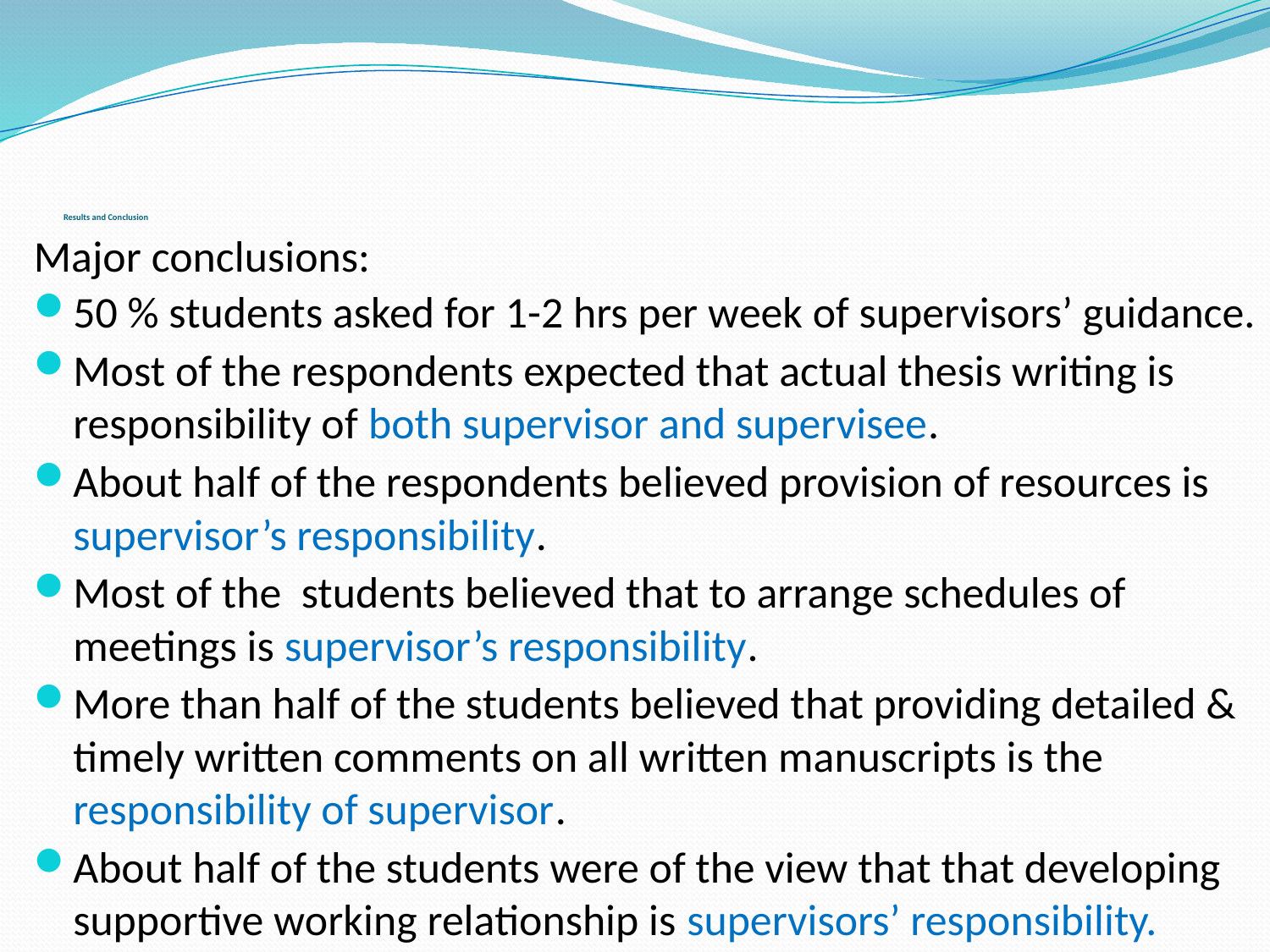

# Results and Conclusion
Major conclusions:
50 % students asked for 1-2 hrs per week of supervisors’ guidance.
Most of the respondents expected that actual thesis writing is responsibility of both supervisor and supervisee.
About half of the respondents believed provision of resources is supervisor’s responsibility.
Most of the  students believed that to arrange schedules of meetings is supervisor’s responsibility.
More than half of the students believed that providing detailed & timely written comments on all written manuscripts is the responsibility of supervisor.
About half of the students were of the view that that developing supportive working relationship is supervisors’ responsibility.